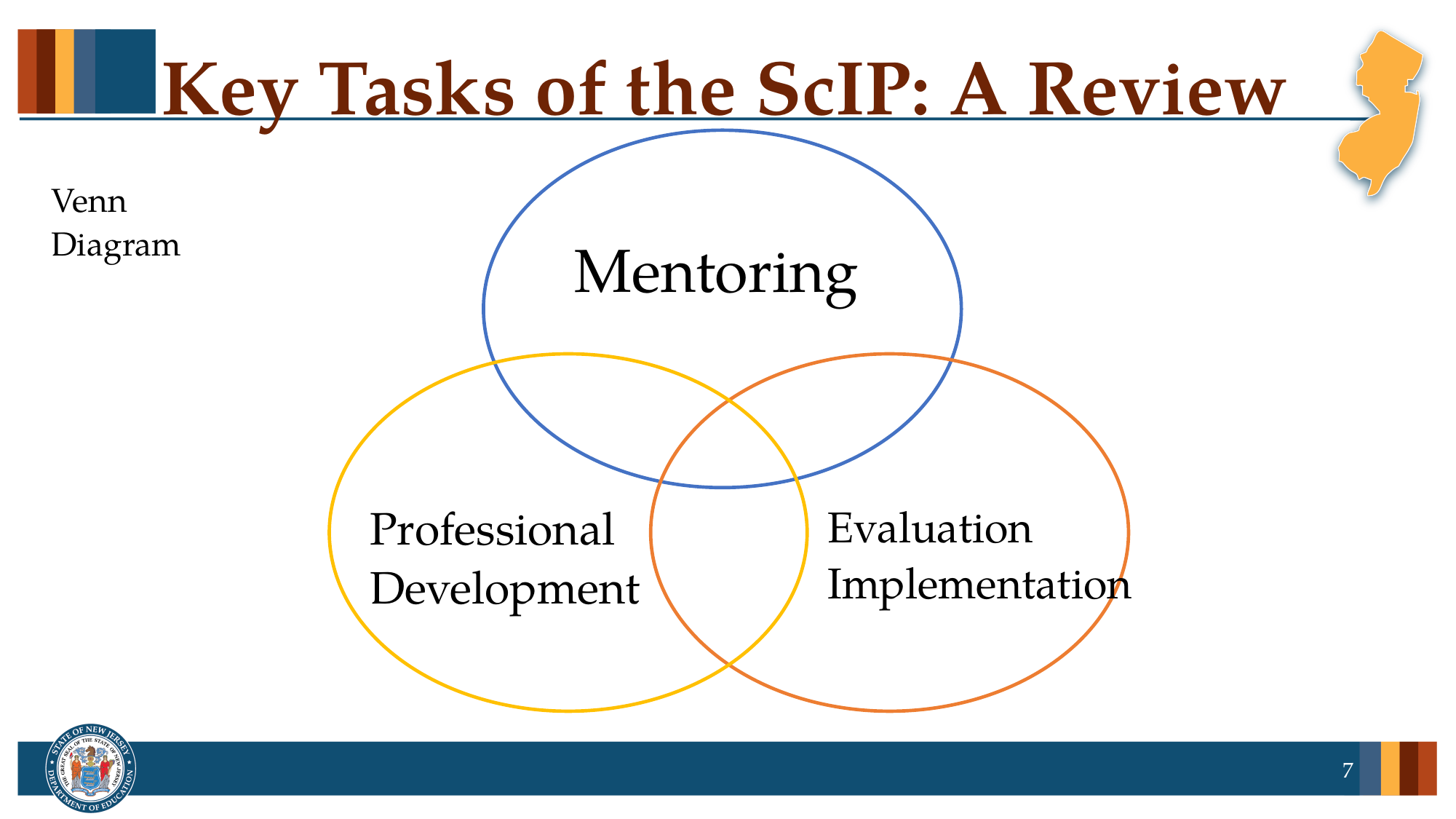

# Key Tasks of the ScIP: A Review
Venn Diagram
Mentoring
Professional Development
Evaluation Implementation
7